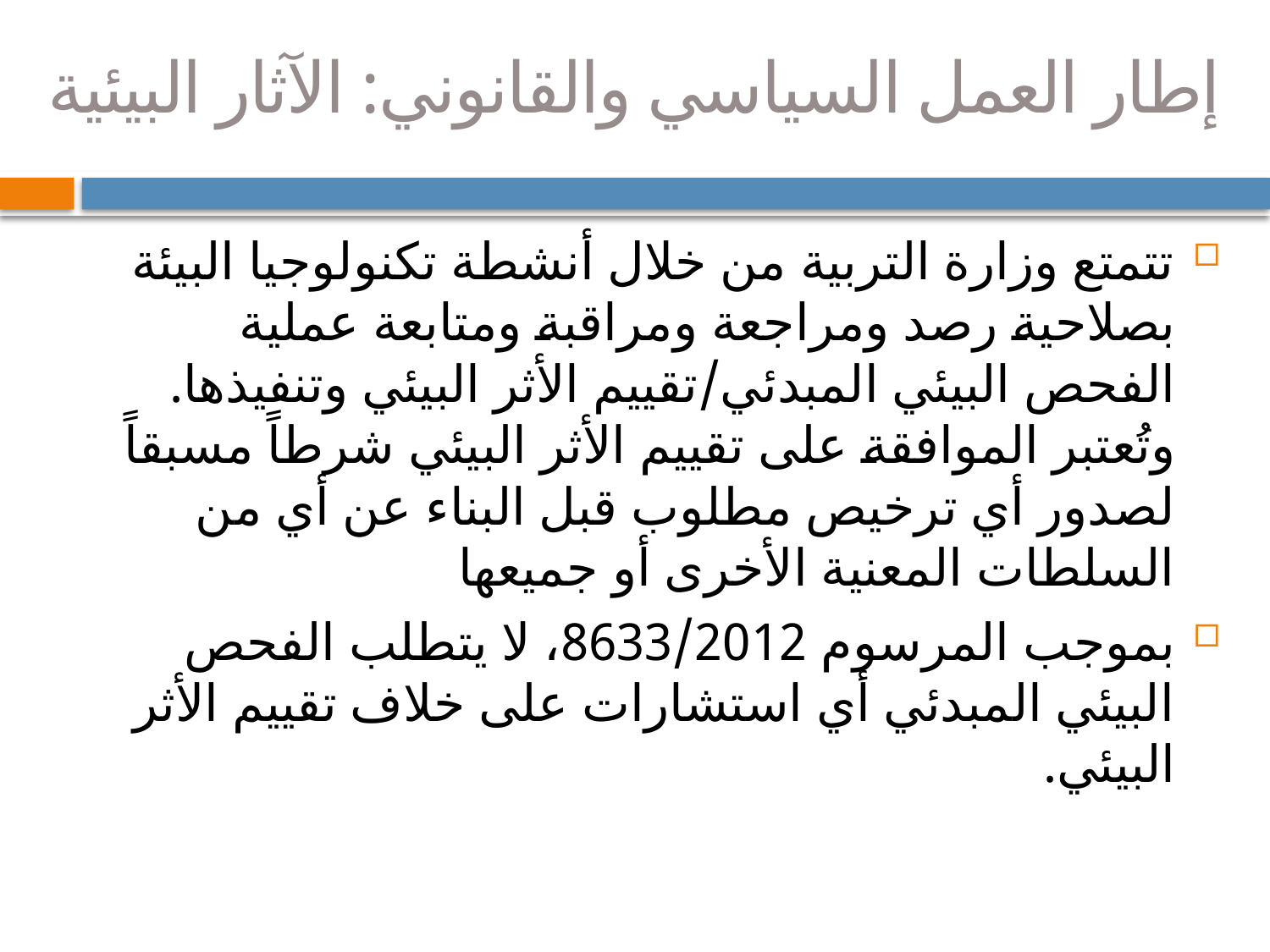

# إطار العمل السياسي والقانوني: الآثار البيئية
تتمتع وزارة التربية من خلال أنشطة تكنولوجيا البيئة بصلاحية رصد ومراجعة ومراقبة ومتابعة عملية الفحص البيئي المبدئي/تقييم الأثر البيئي وتنفيذها. وتُعتبر الموافقة على تقييم الأثر البيئي شرطاً مسبقاً لصدور أي ترخيص مطلوب قبل البناء عن أي من السلطات المعنية الأخرى أو جميعها
بموجب المرسوم 8633/2012، لا يتطلب الفحص البيئي المبدئي أي استشارات على خلاف تقييم الأثر البيئي.